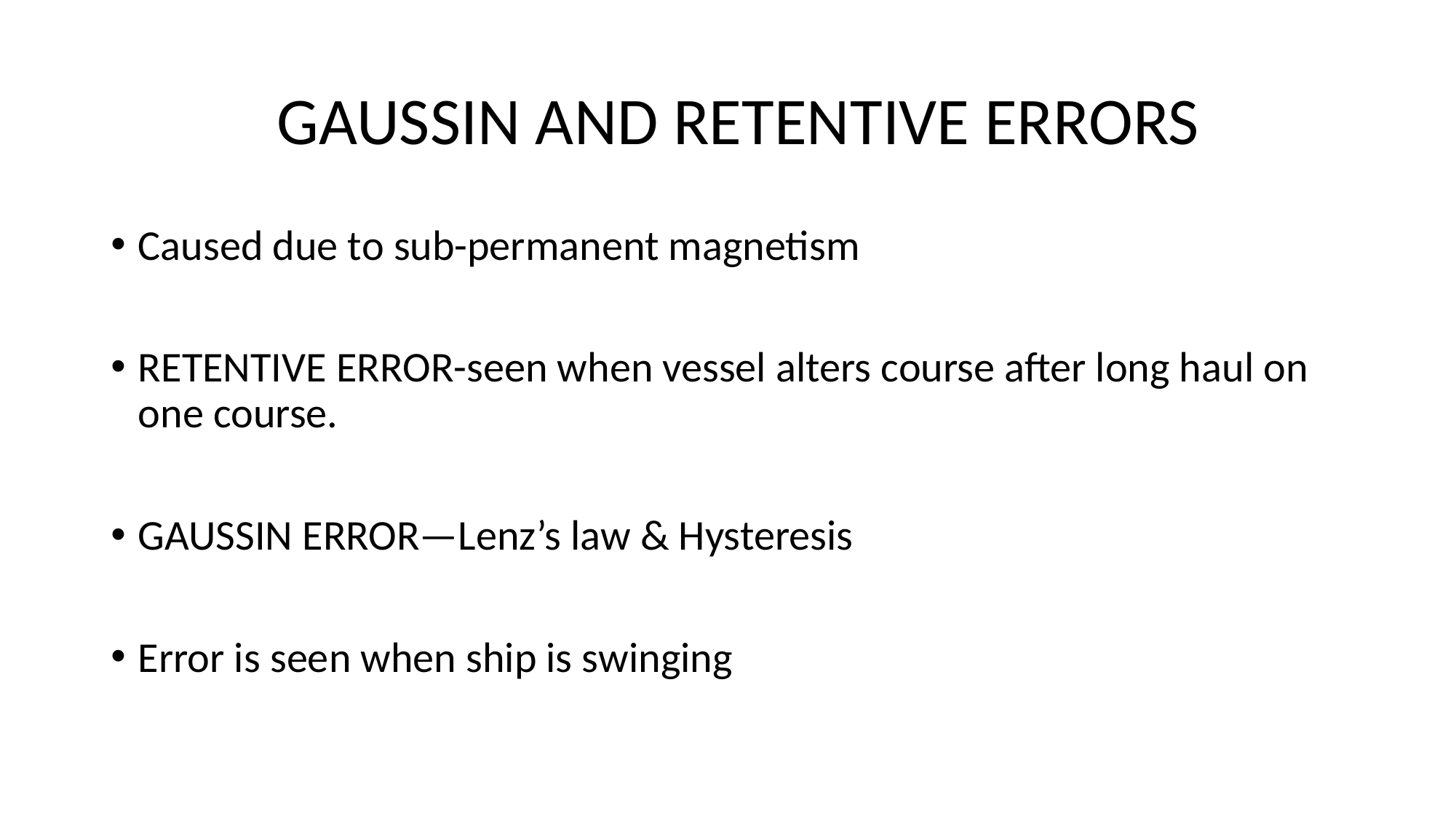

# GAUSSIN AND RETENTIVE ERRORS
Caused due to sub-permanent magnetism

RETENTIVE ERROR-seen when vessel alters course after long haul on one course.

GAUSSIN ERROR—Lenz’s law & Hysteresis

Error is seen when ship is swinging